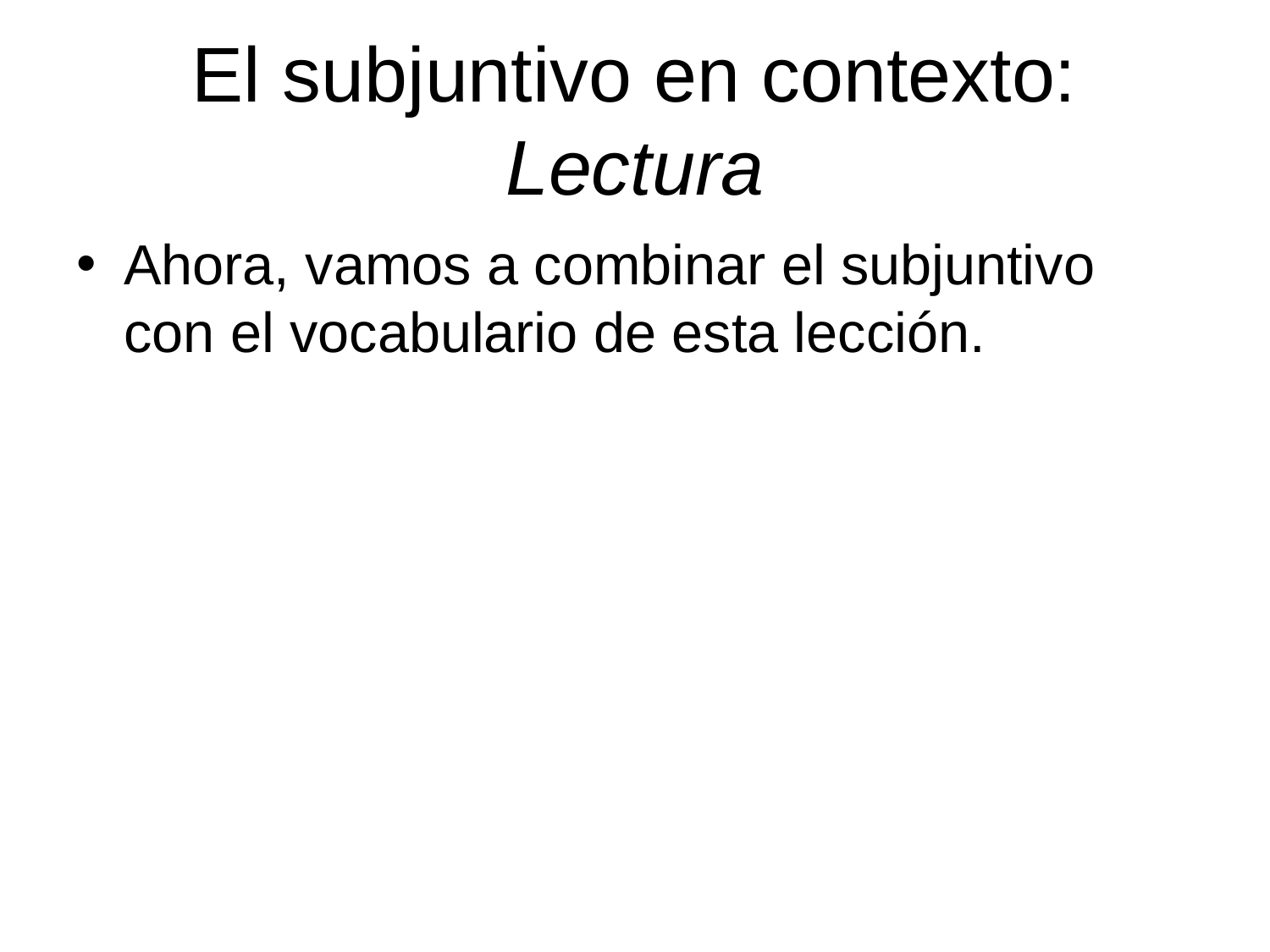

# El subjuntivo en contexto: Lectura
Ahora, vamos a combinar el subjuntivo con el vocabulario de esta lección.